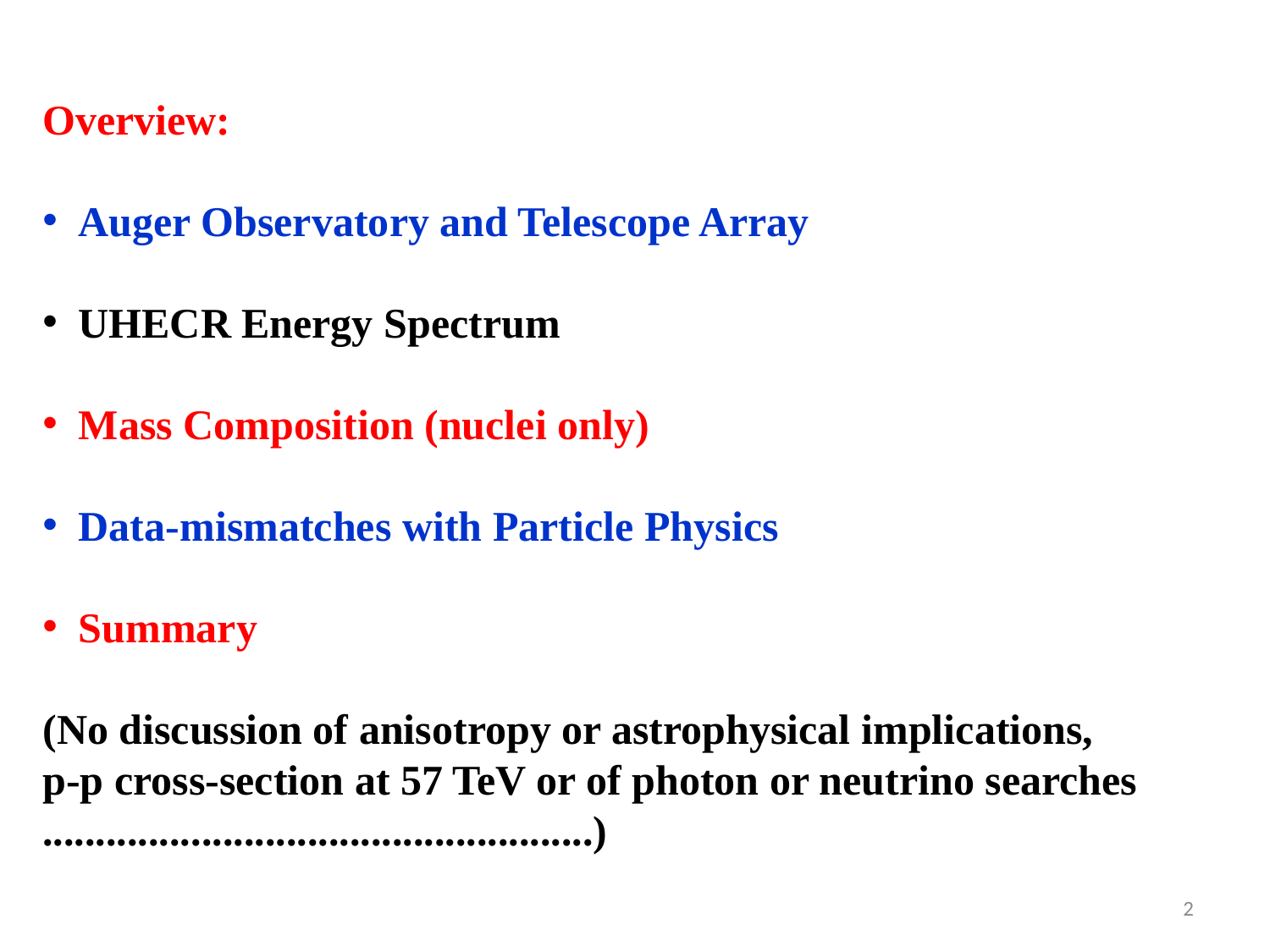

Overview:

  Auger Observatory and Telescope Array

  UHECR Energy Spectrum

  Mass Composition (nuclei only)

  Data-mismatches with Particle Physics

  Summary

(No discussion of anisotropy or astrophysical implications,
p-p cross-section at 57 TeV or of photon or neutrino searches
....................................................)
2